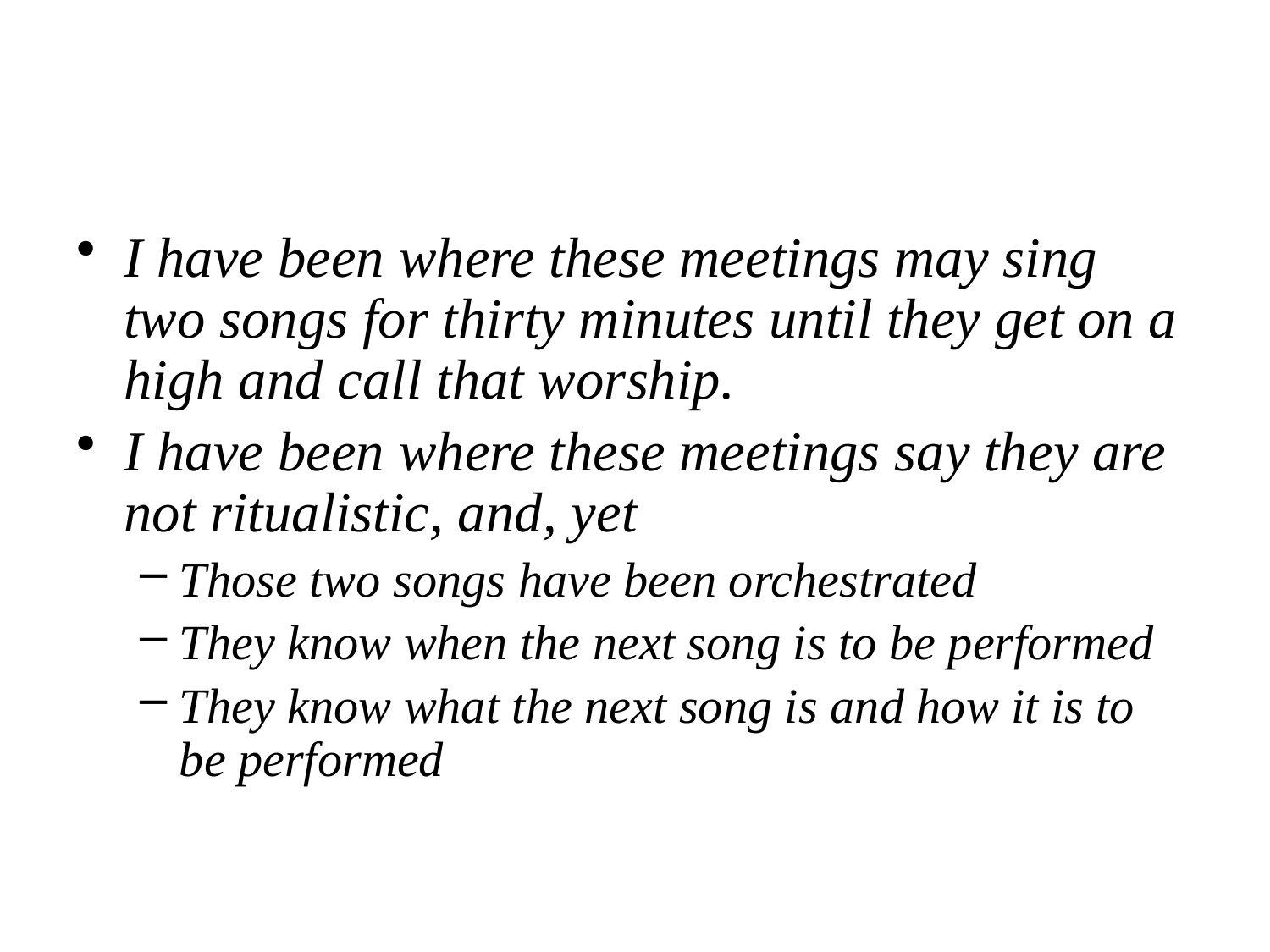

#
I have been where these meetings may sing two songs for thirty minutes until they get on a high and call that worship.
I have been where these meetings say they are not ritualistic, and, yet
Those two songs have been orchestrated
They know when the next song is to be performed
They know what the next song is and how it is to be performed